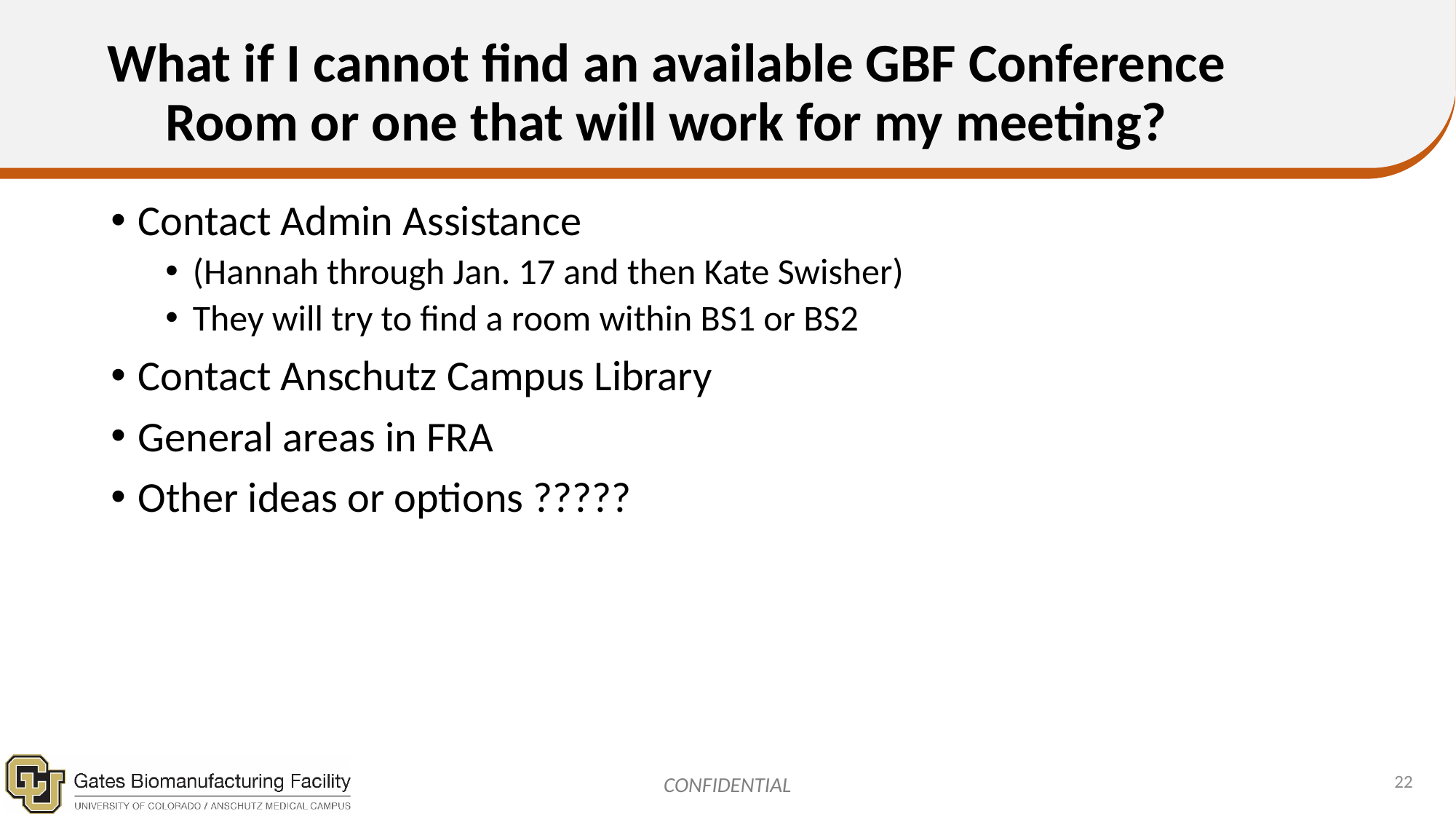

# What if I cannot find an available GBF Conference Room or one that will work for my meeting?
Contact Admin Assistance
(Hannah through Jan. 17 and then Kate Swisher)
They will try to find a room within BS1 or BS2
Contact Anschutz Campus Library
General areas in FRA
Other ideas or options ?????